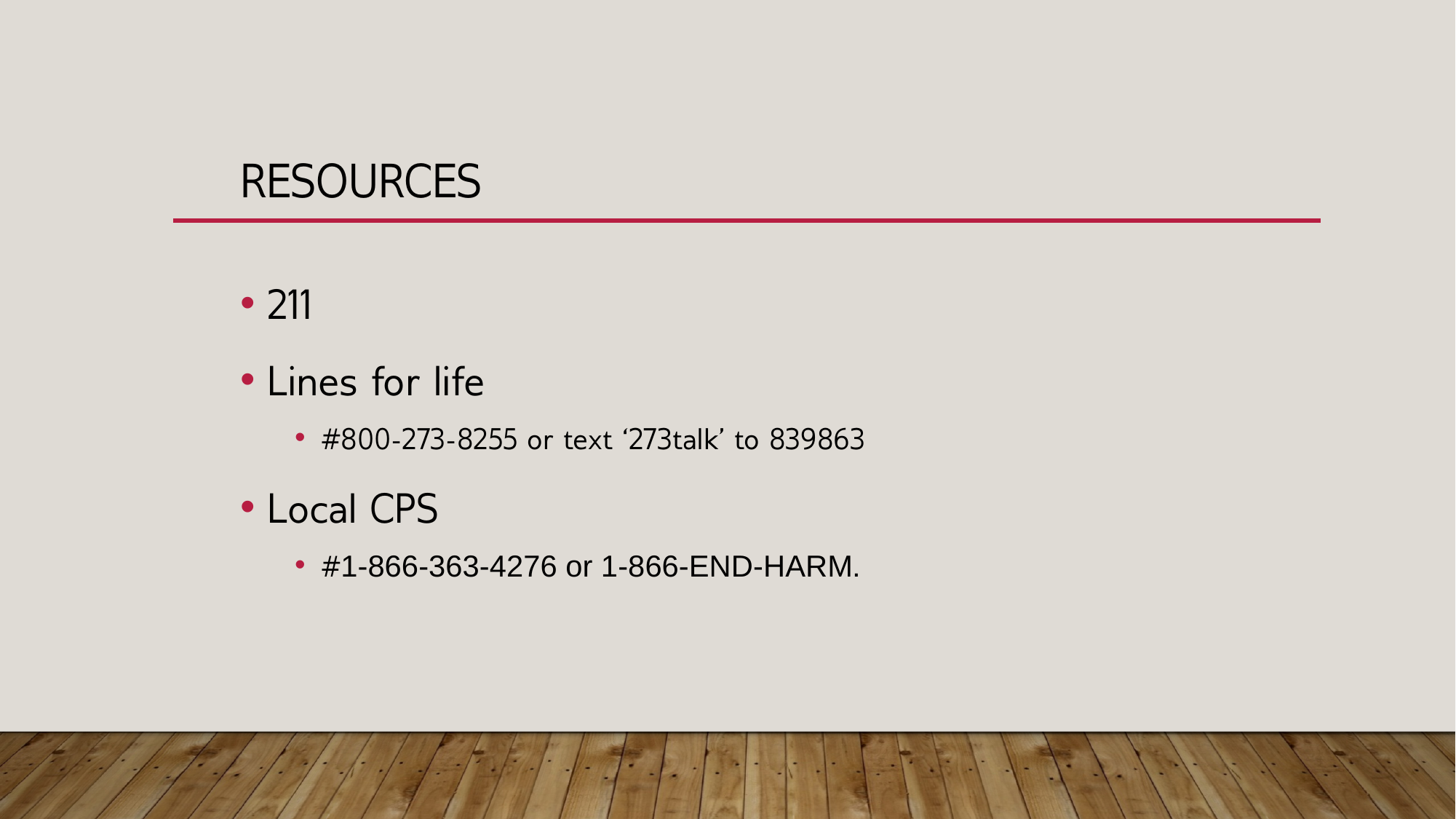

# Resources
211
Lines for life
#800-273-8255 or text ‘273talk’ to 839863
Local CPS
#1-866-363-4276 or 1-866-END-HARM.